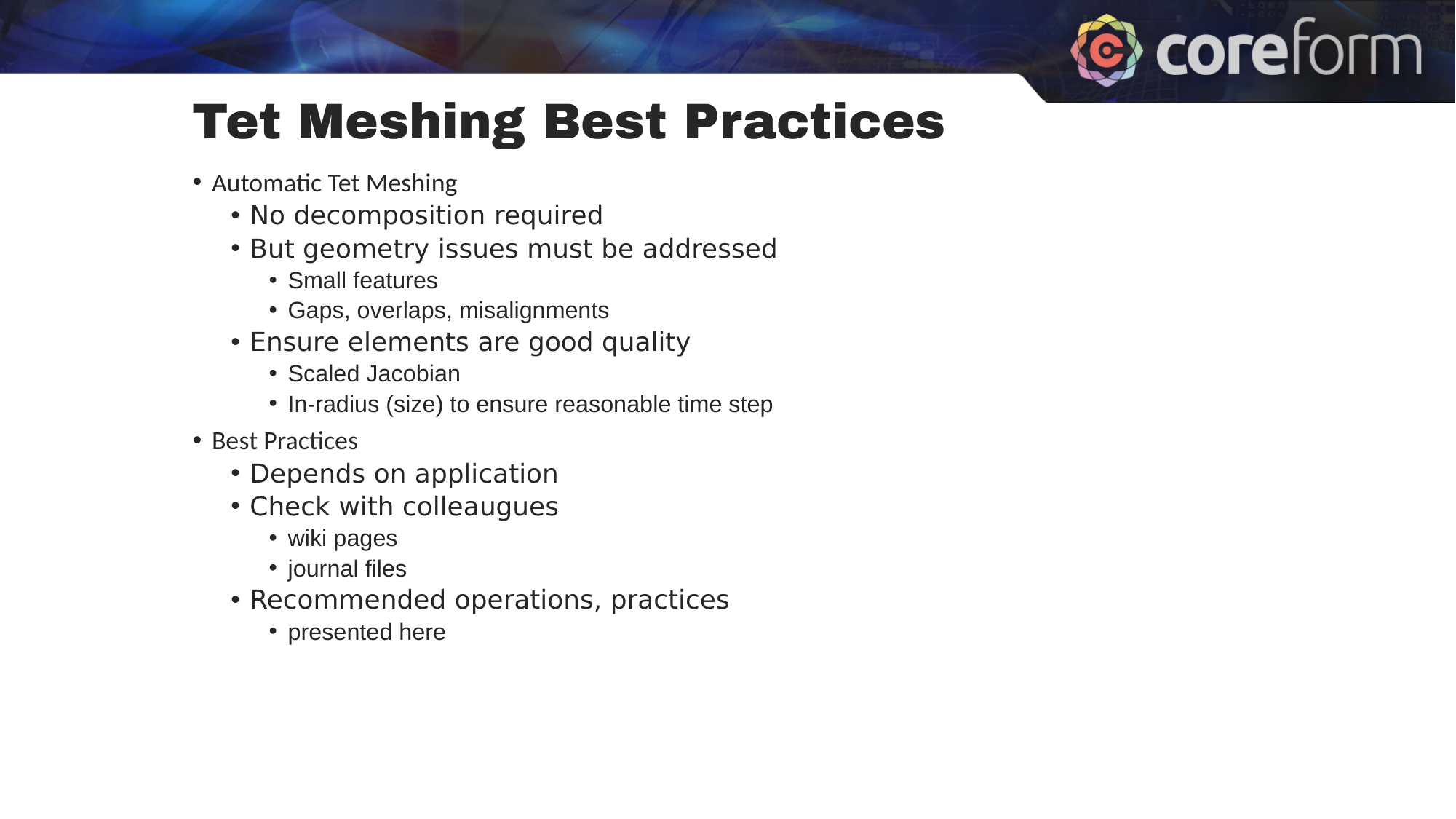

Tet Meshing Best Practices
Automatic Tet Meshing
No decomposition required
But geometry issues must be addressed
Small features
Gaps, overlaps, misalignments
Ensure elements are good quality
Scaled Jacobian
In-radius (size) to ensure reasonable time step
Best Practices
Depends on application
Check with colleaugues
wiki pages
journal files
Recommended operations, practices
presented here